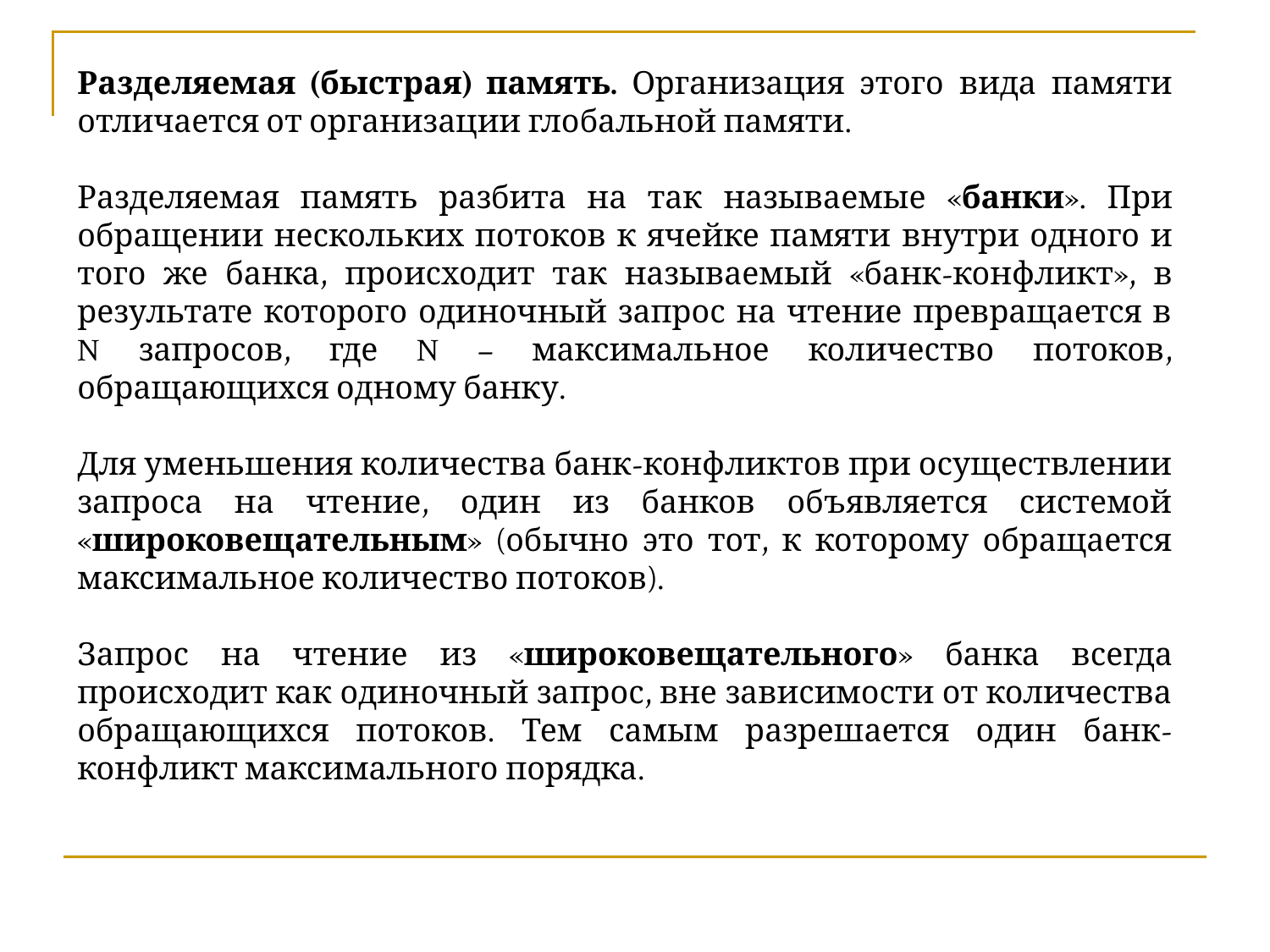

Разделяемая (быстрая) память. Организация этого вида памяти отличается от организации глобальной памяти.

Разделяемая память разбита на так называемые «банки». При обращении нескольких потоков к ячейке памяти внутри одного и того же банка, происходит так называемый «банк-конфликт», в результате которого одиночный запрос на чтение превращается в N запросов, где N – максимальное количество потоков, обращающихся одному банку.

Для уменьшения количества банк-конфликтов при осуществлении запроса на чтение, один из банков объявляется системой «широковещательным» (обычно это тот, к которому обращается максимальное количество потоков).

Запрос на чтение из «широковещательного» банка всегда происходит как одиночный запрос, вне зависимости от количества обращающихся потоков. Тем самым разрешается один банк-конфликт максимального порядка.